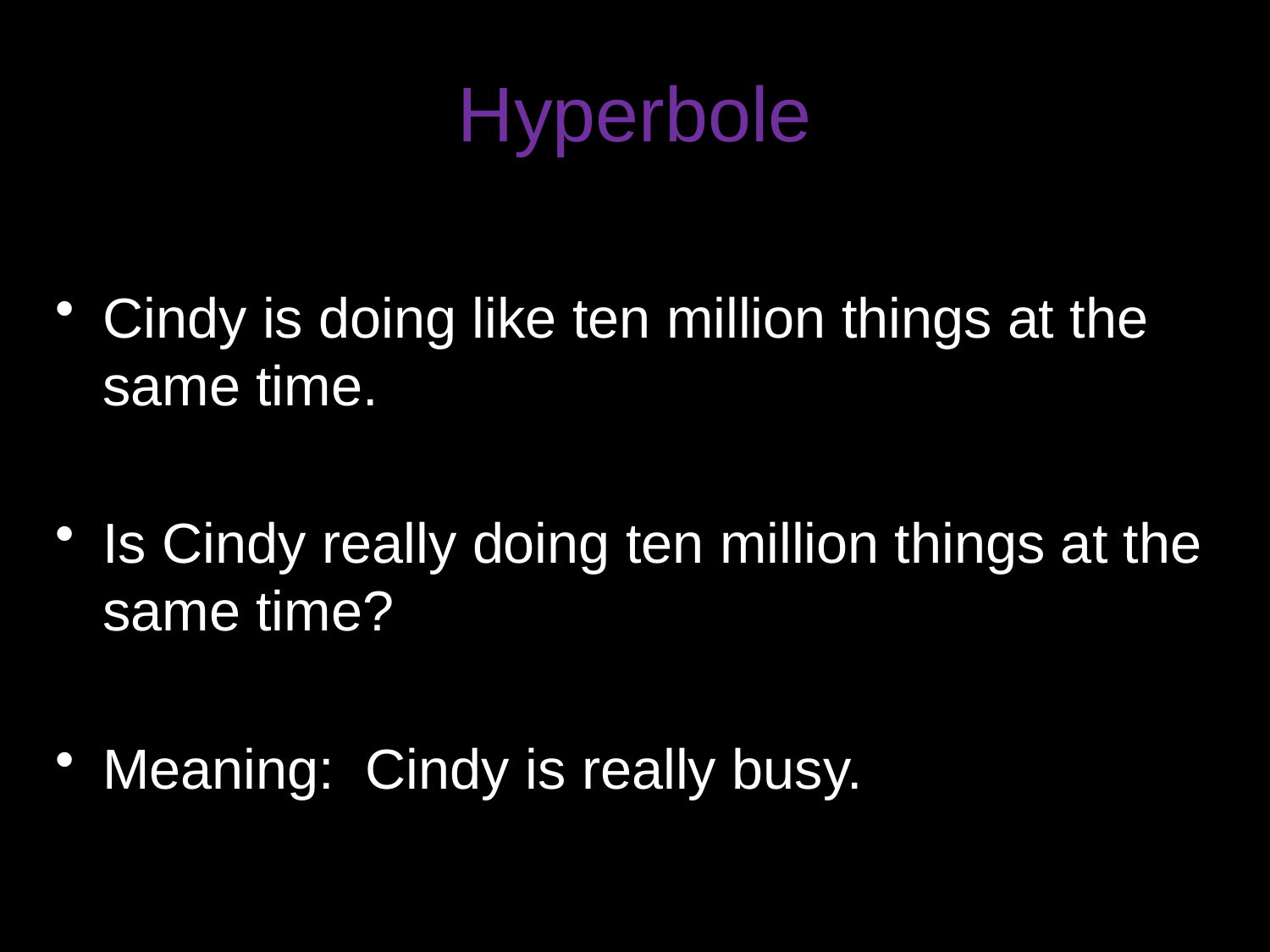

# Hyperbole
Cindy is doing like ten million things at the same time.

Is Cindy really doing ten million things at the same time?

Meaning:  Cindy is really busy.